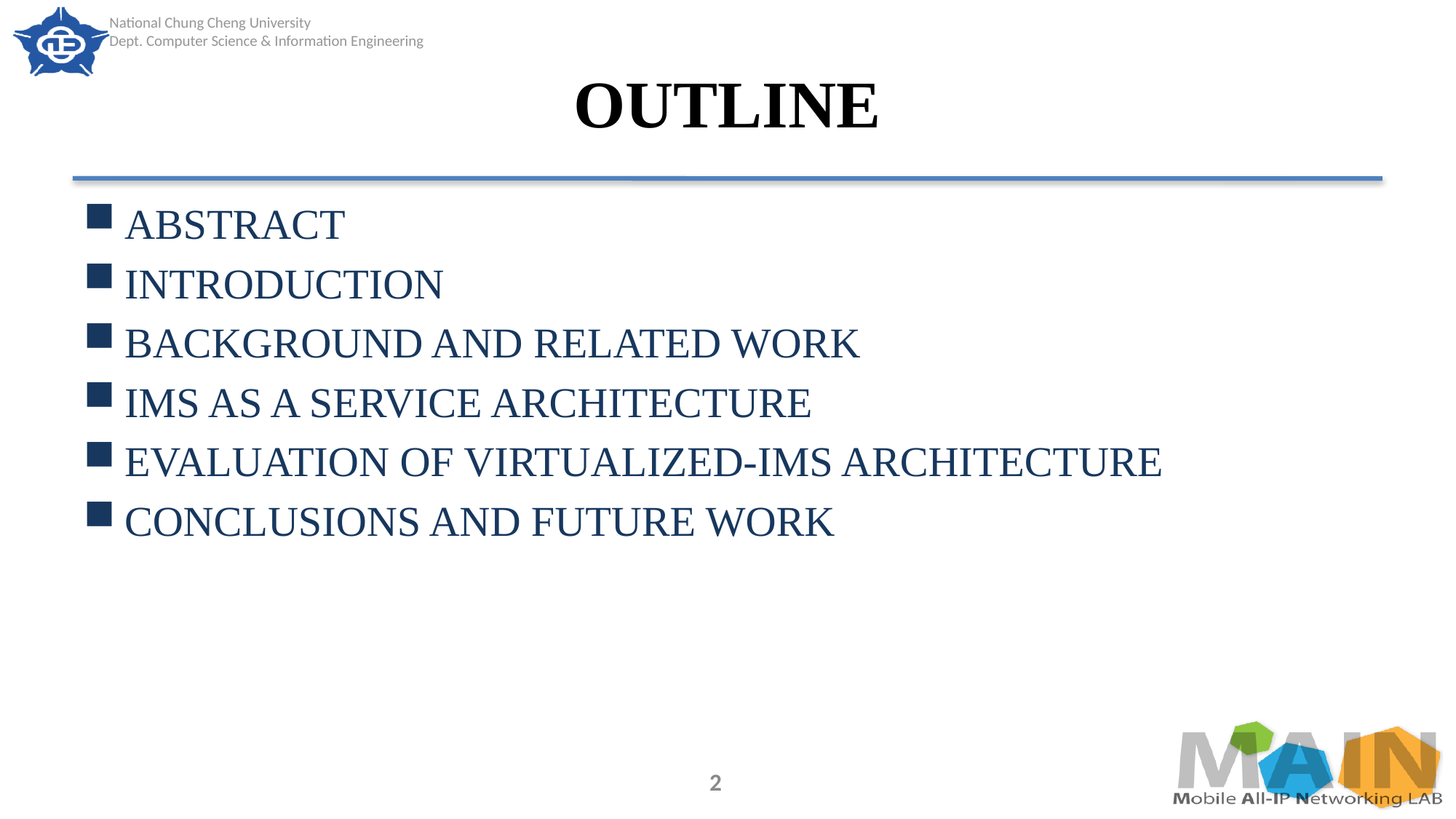

# OUTLINE
ABSTRACT
INTRODUCTION
BACKGROUND AND RELATED WORK
IMS AS A SERVICE ARCHITECTURE
EVALUATION OF VIRTUALIZED-IMS ARCHITECTURE
CONCLUSIONS AND FUTURE WORK
2